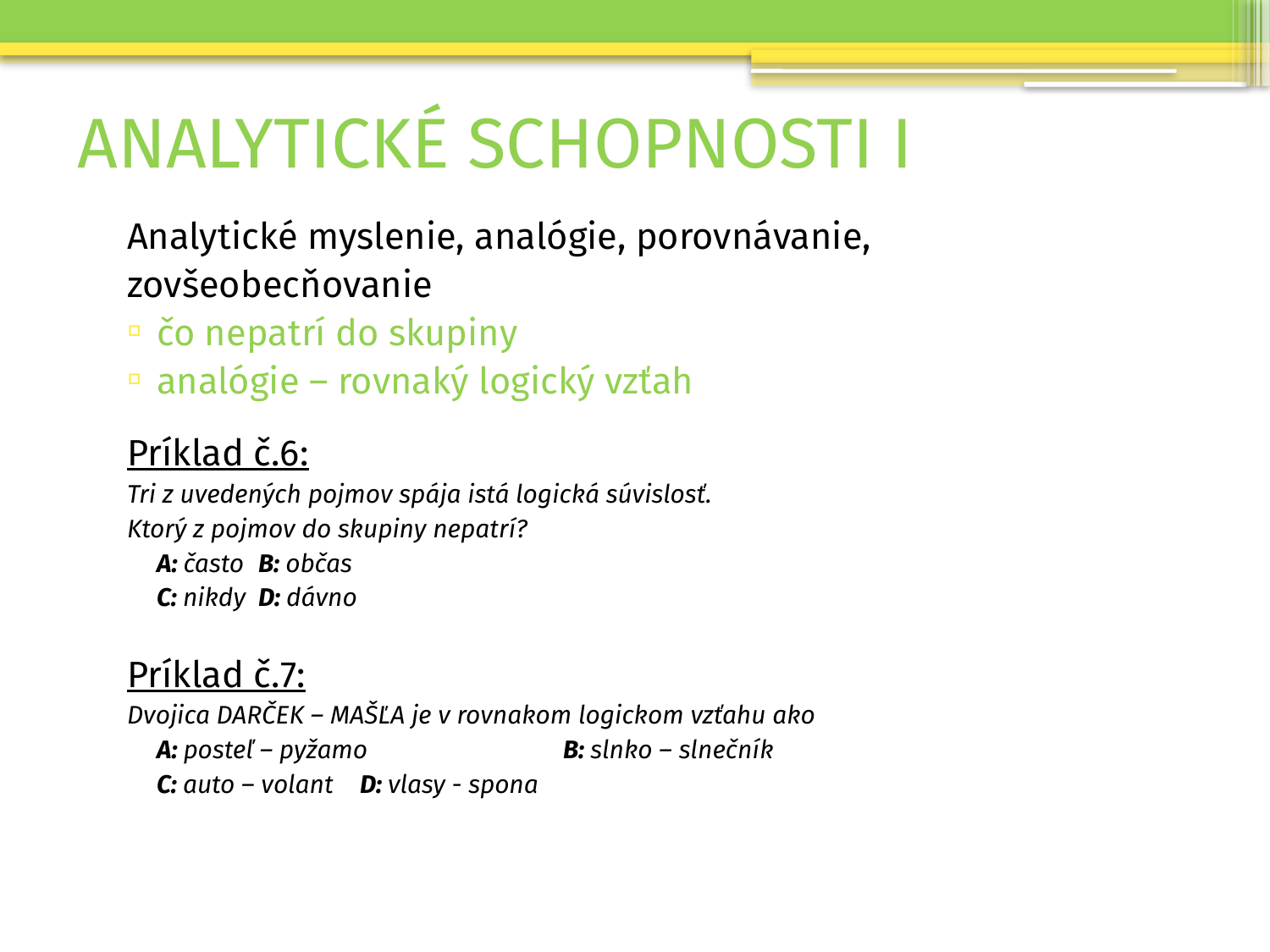

# ANALYTICKÉ SCHOPNOSTI I
Analytické myslenie, analógie, porovnávanie,
zovšeobecňovanie
čo nepatrí do skupiny
analógie – rovnaký logický vzťah
Príklad č.6:
Tri z uvedených pojmov spája istá logická súvislosť.
Ktorý z pojmov do skupiny nepatrí?
	A: často			B: občas
	C: nikdy			D: dávno

Príklad č.7:
Dvojica DARČEK – MAŠĽA je v rovnakom logickom vzťahu ako
	A: posteľ – pyžamo	             	B: slnko – slnečník
	C: auto – volant		D: vlasy - spona